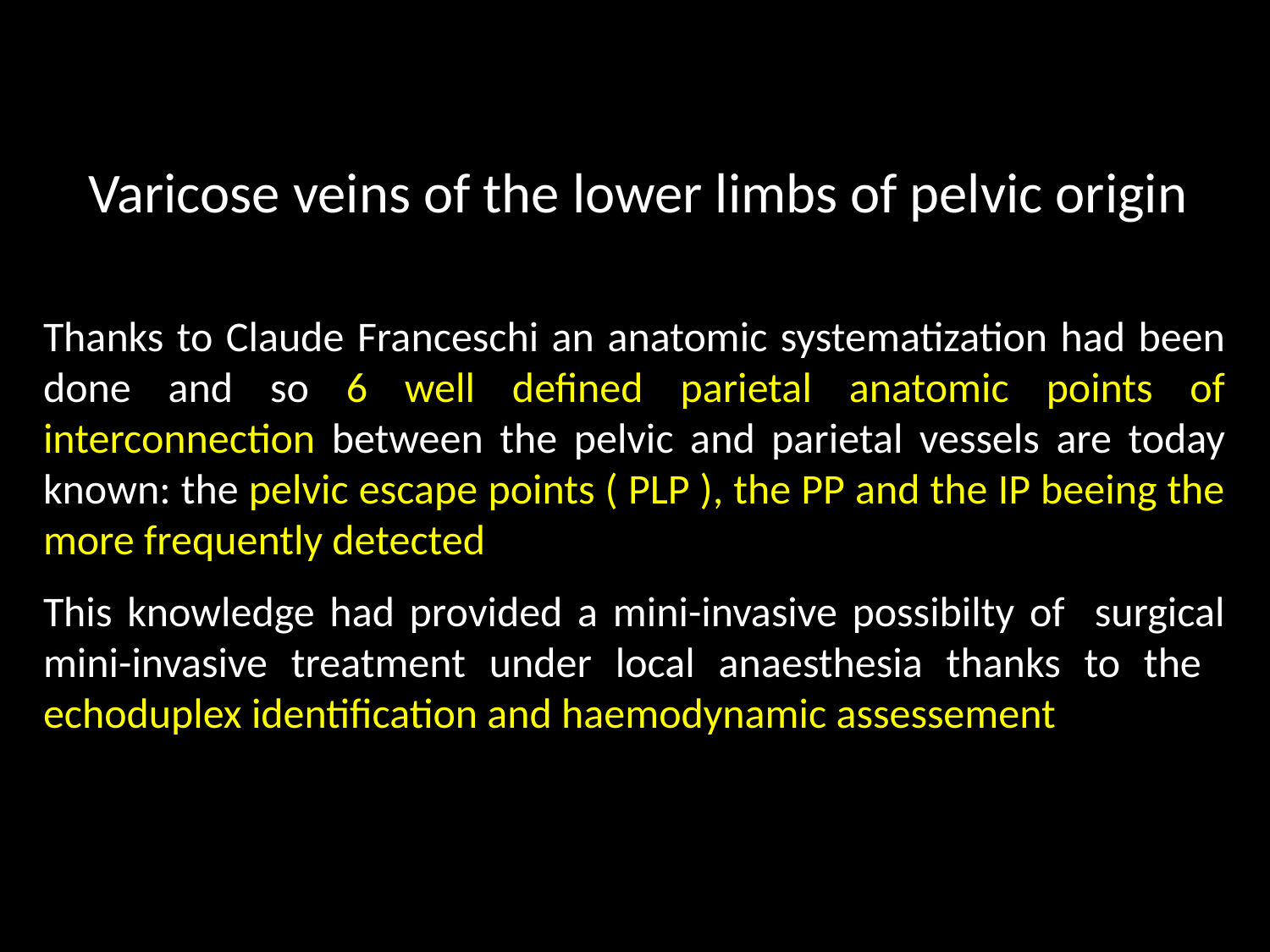

Varicose veins of the lower limbs of pelvic origin
Thanks to Claude Franceschi an anatomic systematization had been done and so 6 well defined parietal anatomic points of interconnection between the pelvic and parietal vessels are today known: the pelvic escape points ( PLP ), the PP and the IP beeing the more frequently detected
This knowledge had provided a mini-invasive possibilty of  surgical mini-invasive treatment under local anaesthesia thanks to the  echoduplex identification and haemodynamic assessement